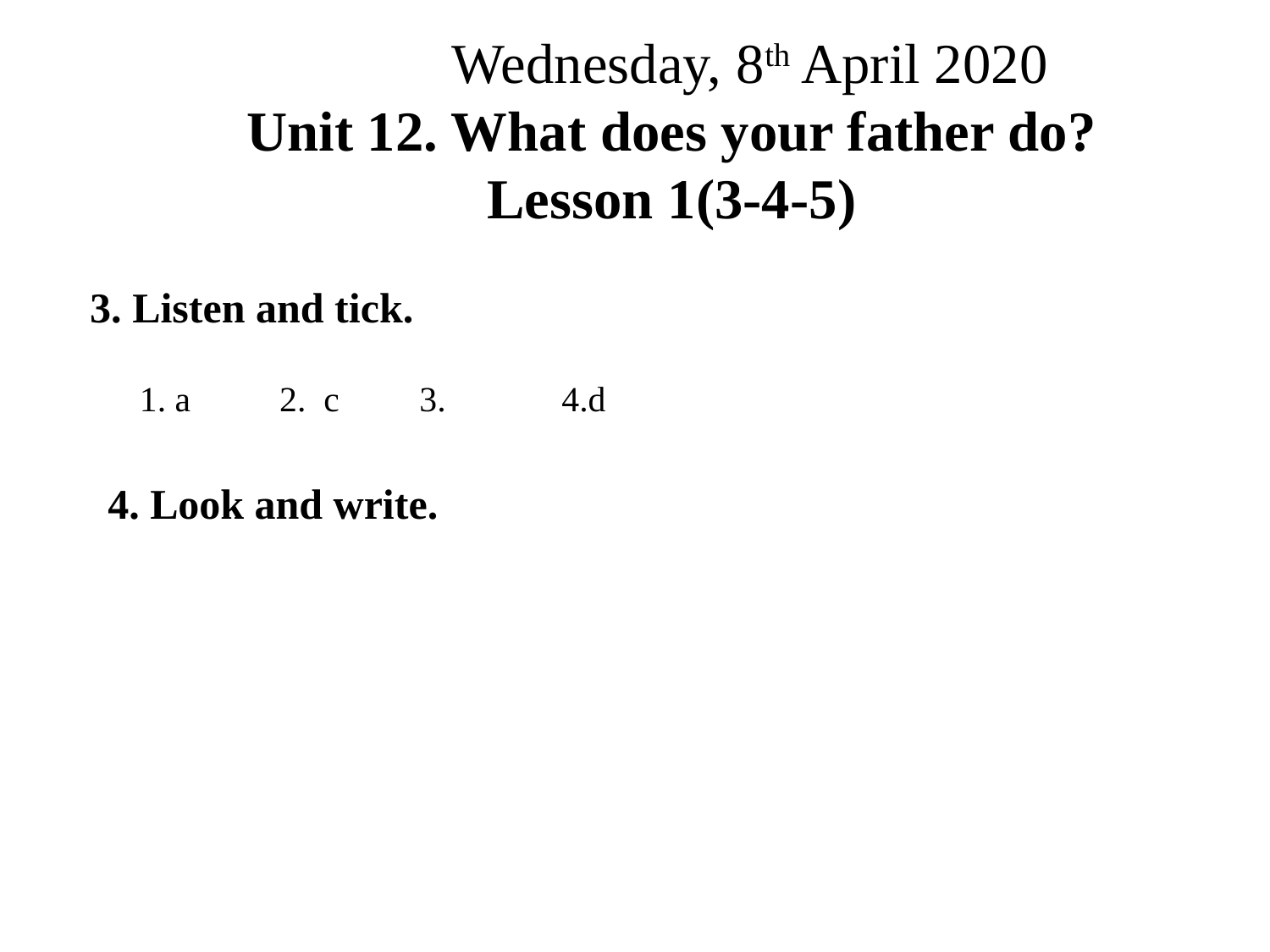

Wednesday, 8th April 2020
Unit 12. What does your father do?
Lesson 1(3-4-5)
3. Listen and tick.
1. a          2.  c         3.             4.d
4. Look and write.